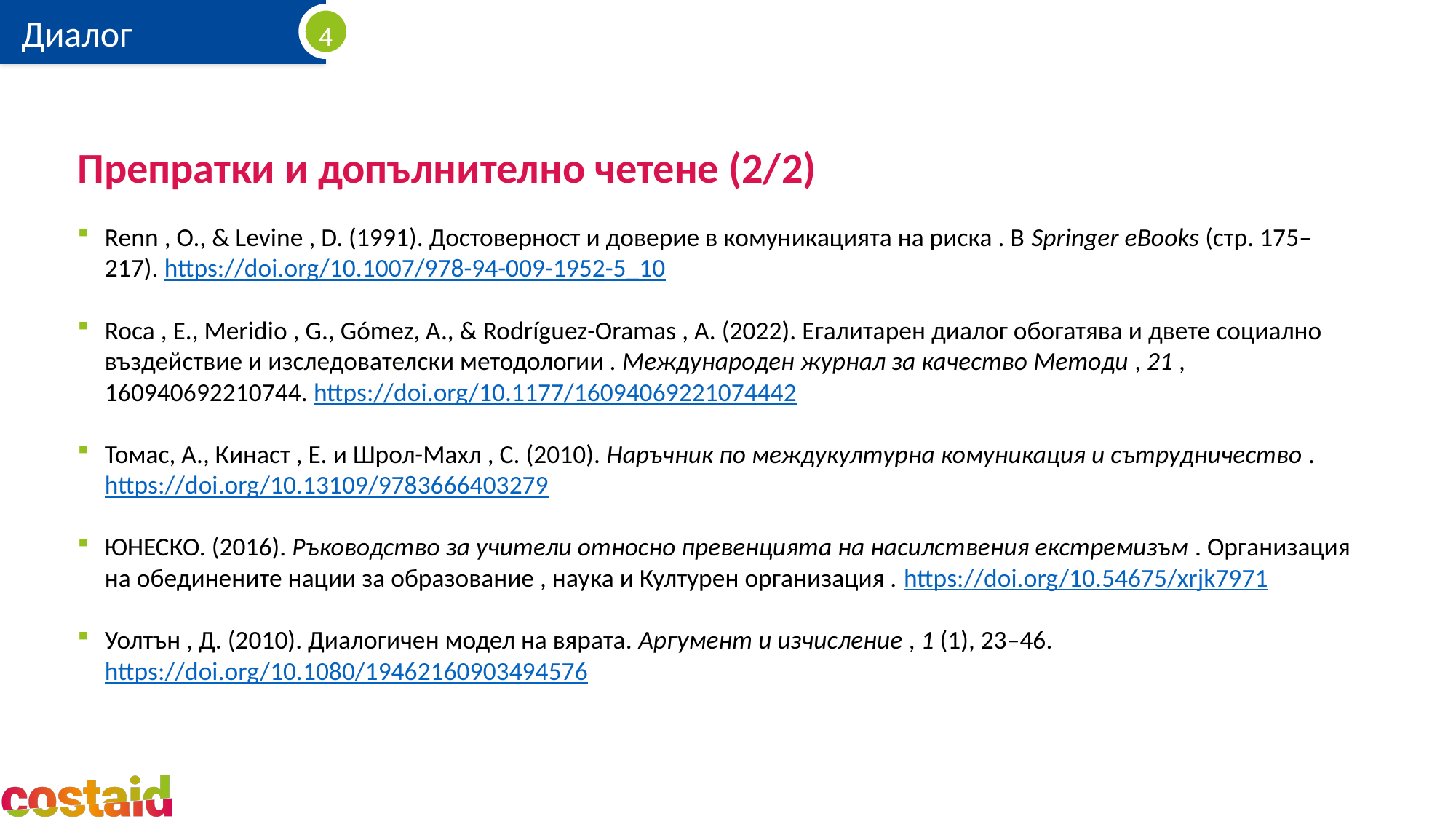

# Препратки и допълнително четене (2/2)
Renn , O., & Levine , D. (1991). Достоверност и доверие в комуникацията на риска . В Springer eBooks (стр. 175–217). https://doi.org/10.1007/978-94-009-1952-5_10

Roca , E., Meridio , G., Gómez, A., & Rodríguez-Oramas , A. (2022). Егалитарен диалог обогатява и двете социално въздействие и изследователски методологии . Международен журнал за качество Методи , 21 , 160940692210744. https://doi.org/10.1177/16094069221074442

Томас, А., Кинаст , Е. и Шрол-Махл , С. (2010). Наръчник по междукултурна комуникация и сътрудничество . https://doi.org/10.13109/9783666403279

ЮНЕСКО. (2016). Ръководство за учители относно превенцията на насилствения екстремизъм . Организация на обединените нации за образование , наука и Културен организация . https://doi.org/10.54675/xrjk7971

Уолтън , Д. (2010). Диалогичен модел на вярата. Аргумент и изчисление , 1 (1), 23–46. https://doi.org/10.1080/19462160903494576